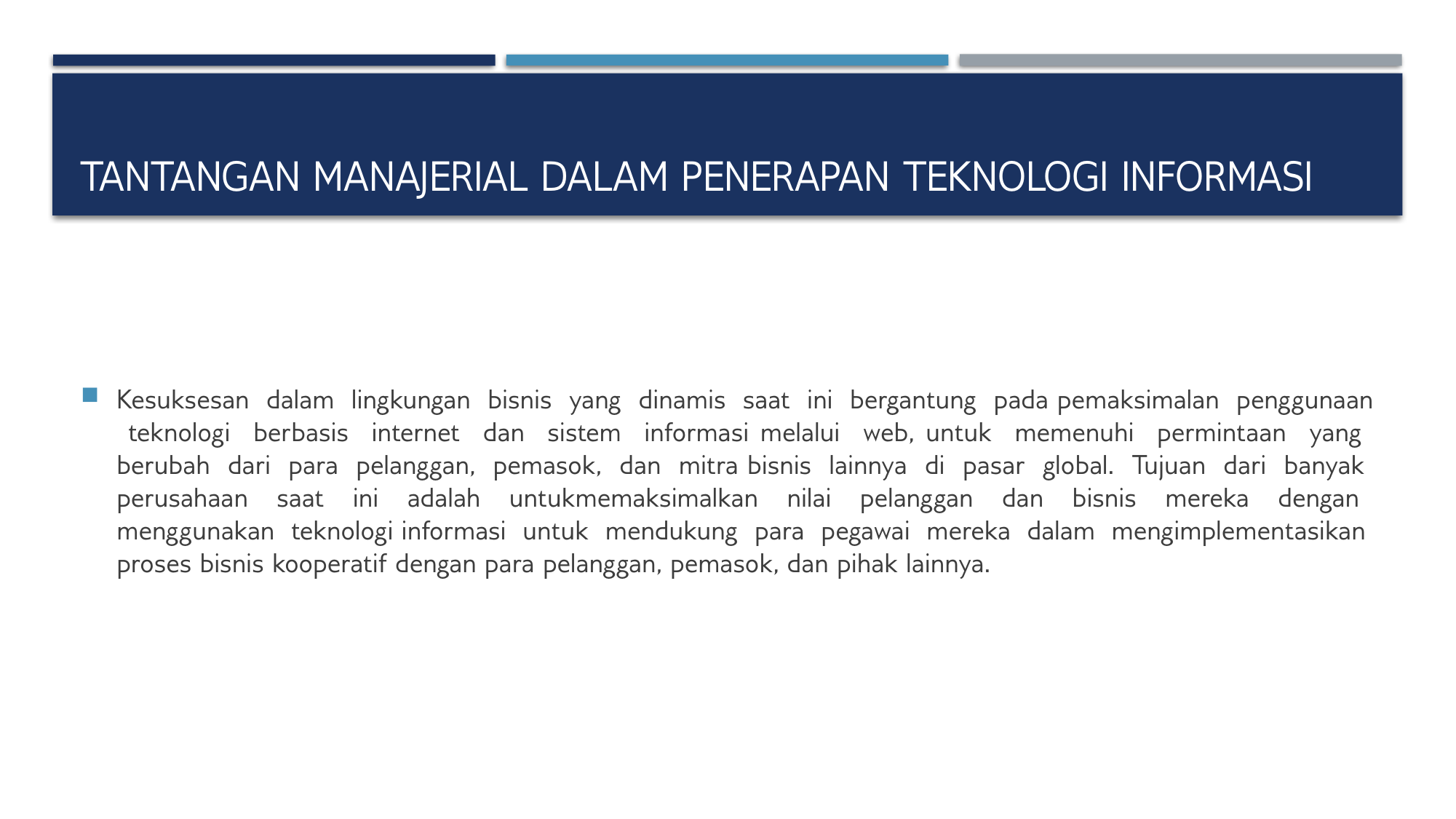

# Tantangan Manajerial dalam penerapan teknologi Informasi
Kesuksesan  dalam  lingkungan  bisnis  yang  dinamis  saat  ini  bergantung  pada pemaksimalan  penggunaan  teknologi  berbasis  internet  dan  sistem  informasi melalui  web, untuk  memenuhi  permintaan  yang  berubah  dari  para  pelanggan,  pemasok,  dan  mitra bisnis  lainnya  di  pasar  global.  Tujuan  dari  banyak  perusahaan  saat  ini  adalah  untukmemaksimalkan  nilai  pelanggan  dan  bisnis  mereka  dengan  menggunakan  teknologi informasi  untuk  mendukung  para  pegawai  mereka  dalam  mengimplementasikan  proses bisnis kooperatif dengan para pelanggan, pemasok, dan pihak lainnya.